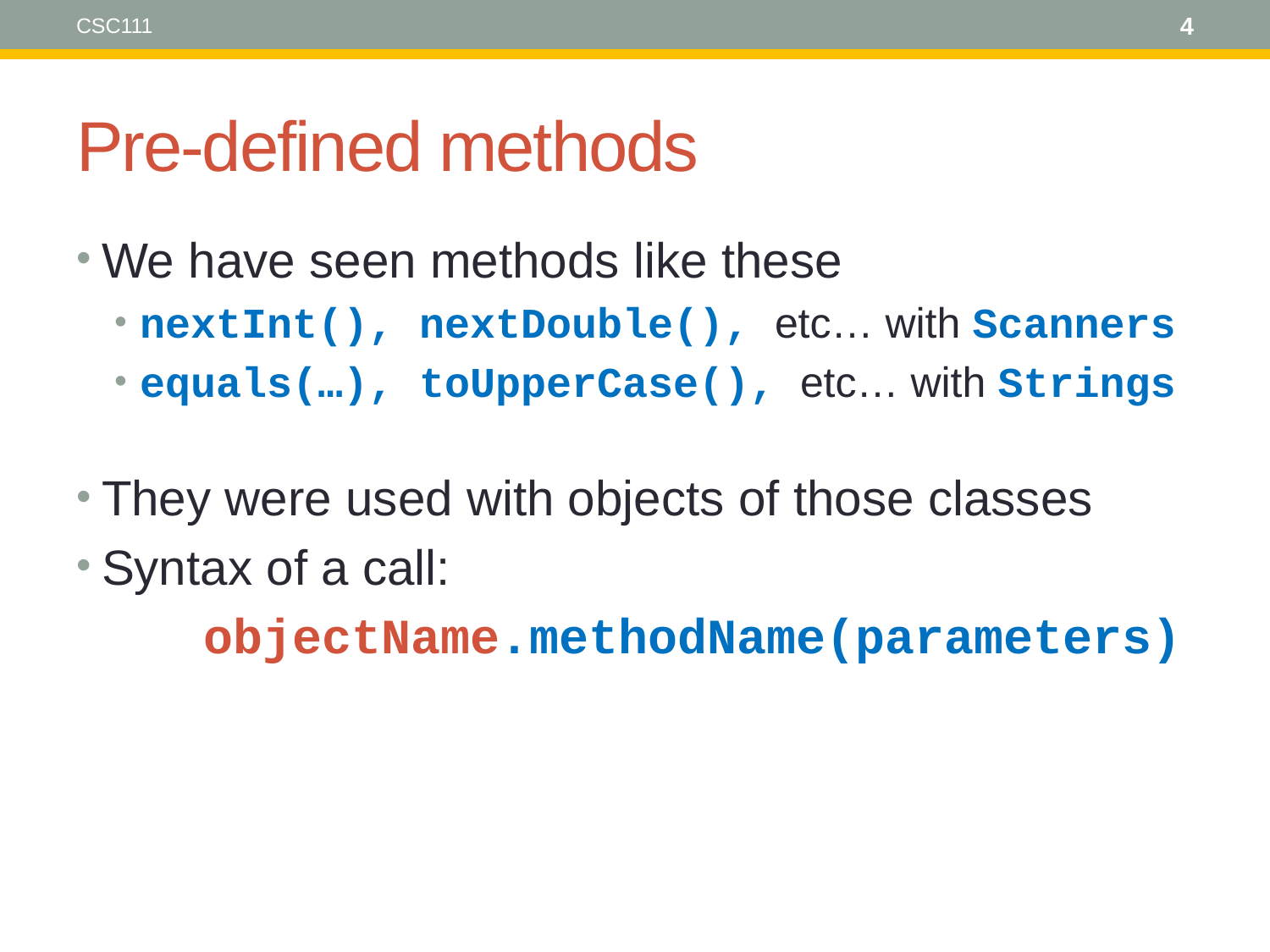

CSC111

4
# Pre-defined methods
We have seen methods like these
nextInt(), nextDouble(), etc… with Scanners
equals(…), toUpperCase(), etc… with Strings ,
They were used with objects of those classes
Syntax of a call:
	objectName.methodName(parameters)